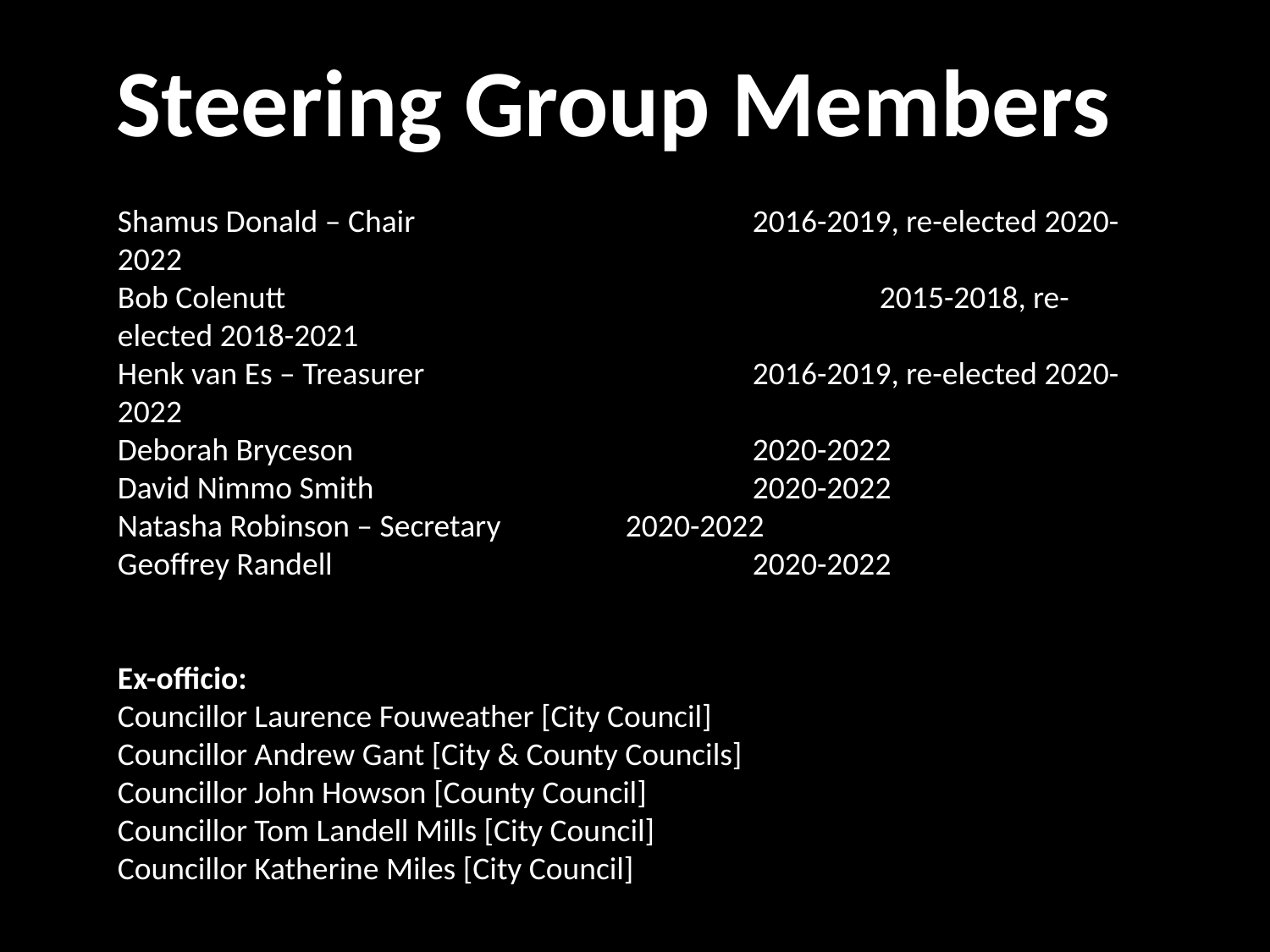

Steering Group Members
Shamus Donald – Chair			2016-2019, re-elected 2020-2022
Bob Colenutt					2015-2018, re-elected 2018-2021
Henk van Es – Treasurer			2016-2019, re-elected 2020-2022
Deborah Bryceson				2020-2022
David Nimmo Smith			2020-2022
Natasha Robinson – Secretary	2020-2022
Geoffrey Randell				2020-2022

Ex-officio:
Councillor Laurence Fouweather [City Council]
Councillor Andrew Gant [City & County Councils]
Councillor John Howson [County Council]
Councillor Tom Landell Mills [City Council]
Councillor Katherine Miles [City Council]